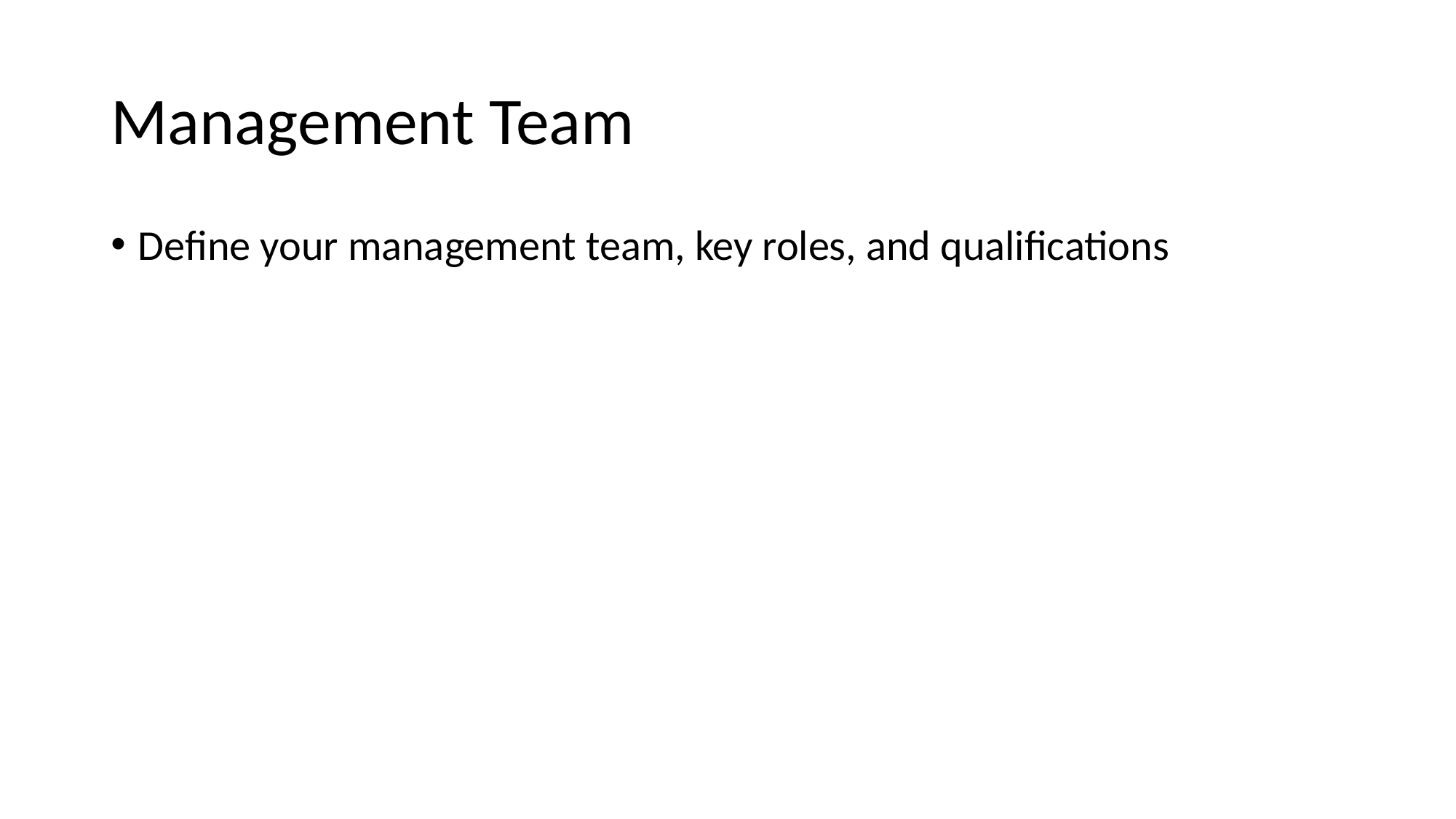

# Management Team
Define your management team, key roles, and qualifications